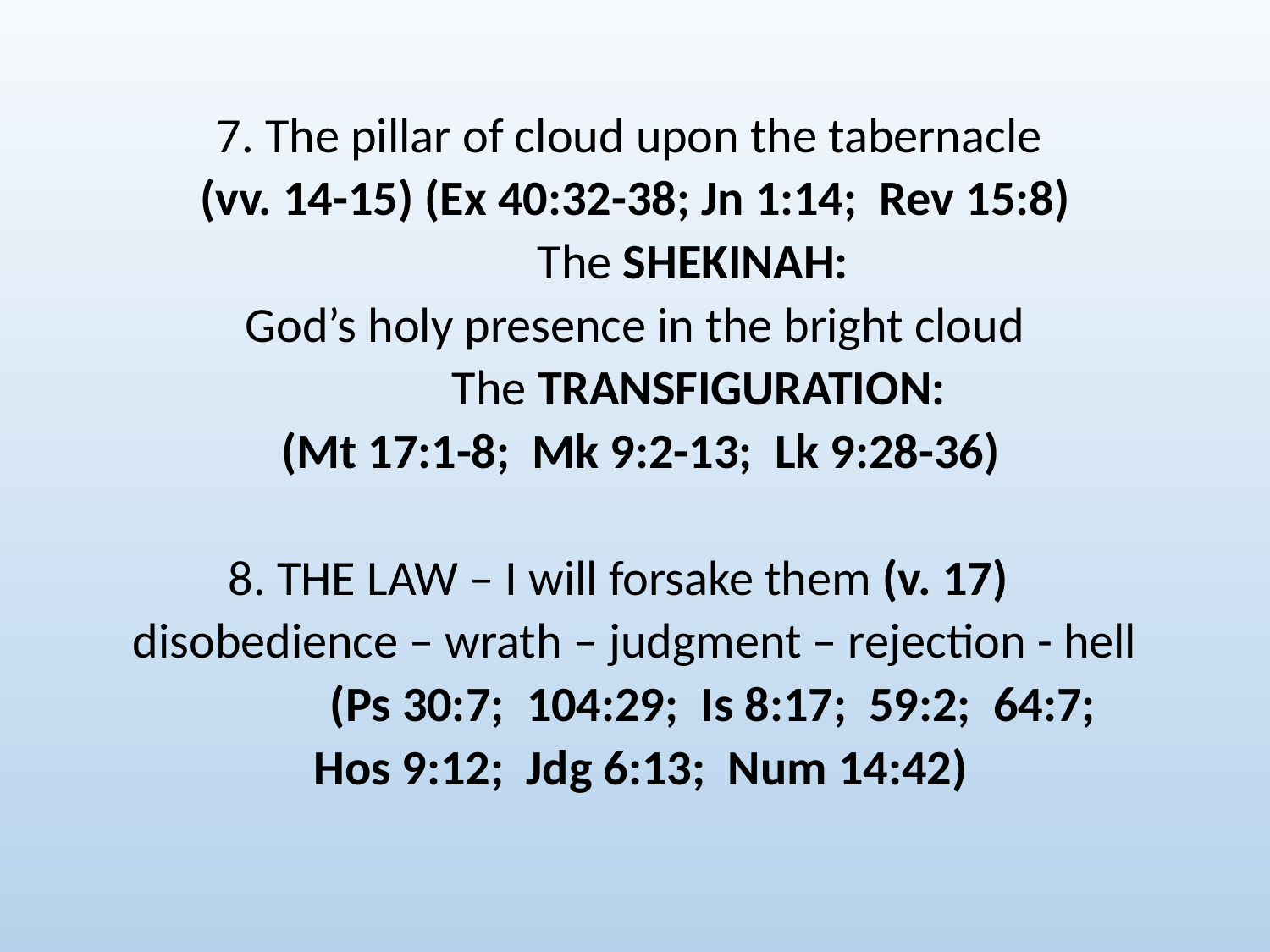

# 7. The pillar of cloud upon the tabernacle (vv. 14-15) (Ex 40:32-38; Jn 1:14;  Rev 15:8) The SHEKINAH: God’s holy presence in the bright cloud The TRANSFIGURATION: (Mt 17:1-8;  Mk 9:2-13;  Lk 9:28-36)   8. THE LAW – I will forsake them (v. 17)    disobedience – wrath – judgment – rejection - hell (Ps 30:7;  104:29;  Is 8:17;  59:2;  64:7; Hos 9:12;  Jdg 6:13;  Num 14:42)